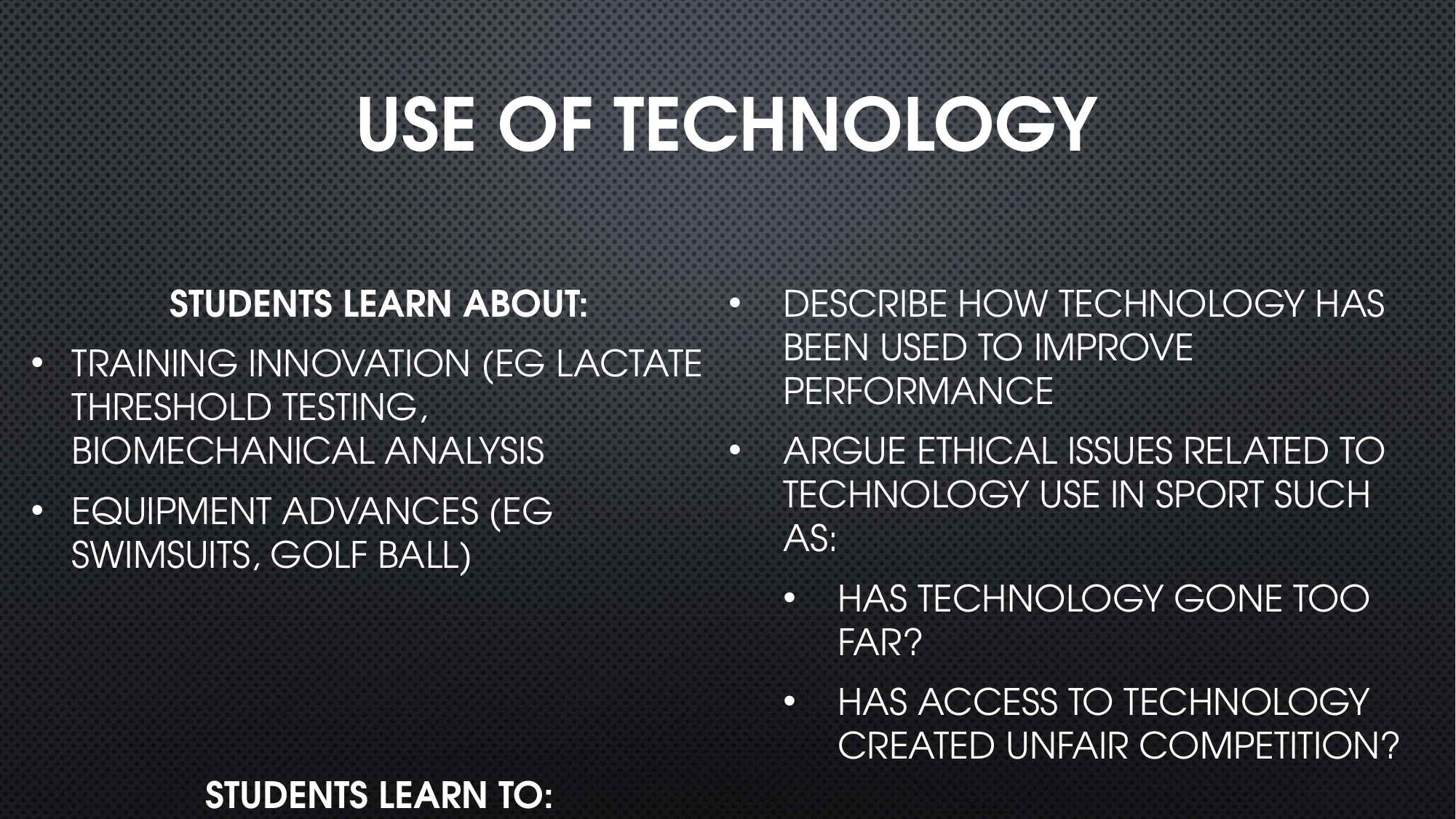

# Use of technology
STUDENTS LEARN ABOUT:
Training innovation (eg lactate threshold testing, biomechanical analysis
Equipment advances (eg swimsuits, golf ball)

STUDENTS LEARN TO:
Describe how technology has been used to improve performance
Argue ethical issues related to technology use in sport such as:
Has technology gone too far?
Has access to technology created unfair competition?